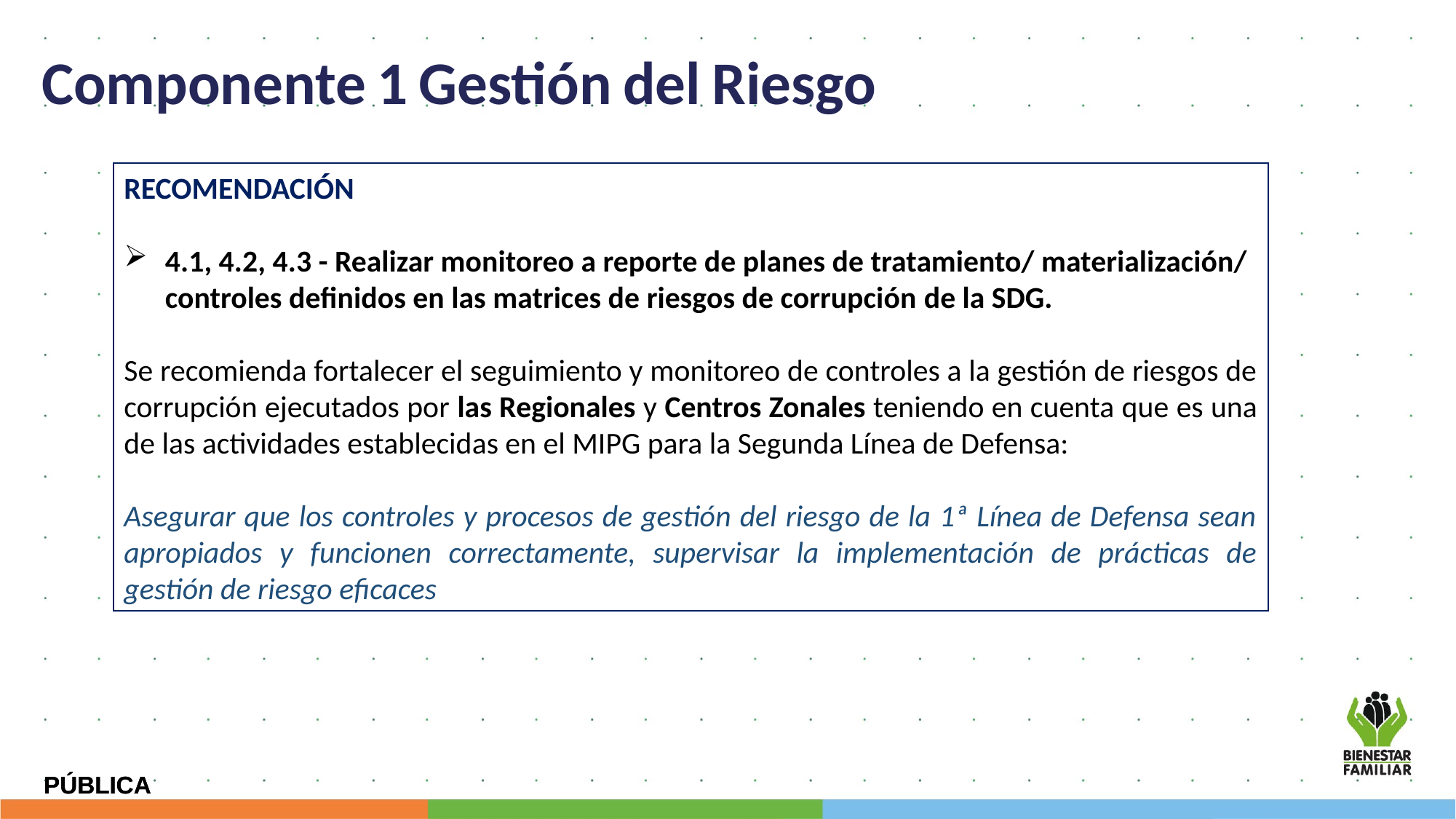

Componente 1 Gestión del Riesgo
RECOMENDACIÓN

4.1, 4.2, 4.3 - Realizar monitoreo a reporte de planes de tratamiento/ materialización/ controles definidos en las matrices de riesgos de corrupción de la SDG.

Se recomienda fortalecer el seguimiento y monitoreo de controles a la gestión de riesgos de corrupción ejecutados por las Regionales y Centros Zonales teniendo en cuenta que es una de las actividades establecidas en el MIPG para la Segunda Línea de Defensa:

Asegurar que los controles y procesos de gestión del riesgo de la 1ª Línea de Defensa sean apropiados y funcionen correctamente, supervisar la implementación de prácticas de gestión de riesgo eficaces
PÚBLICA
PÚBLICA